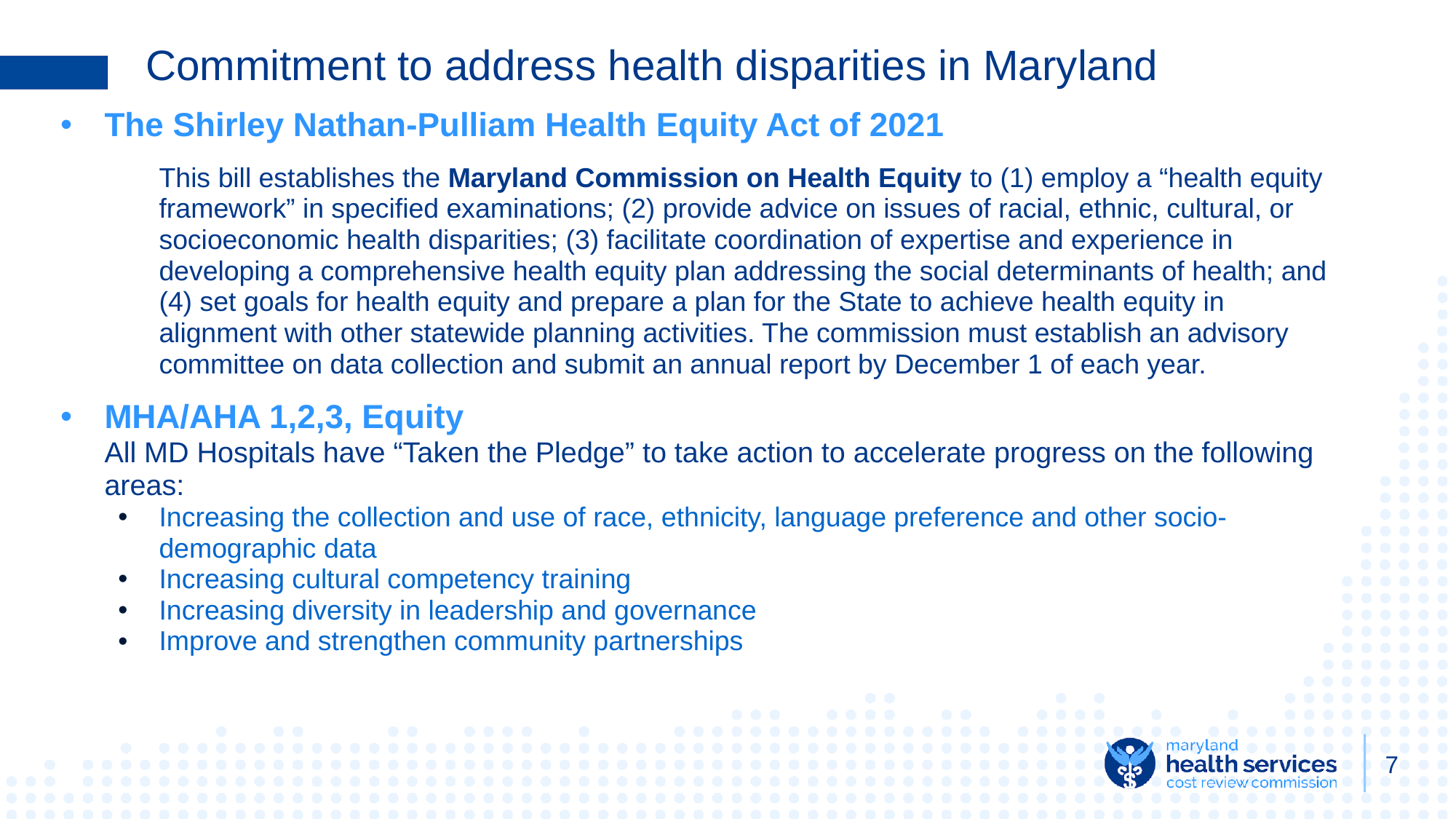

# Commitment to address health disparities in Maryland
The Shirley Nathan-Pulliam Health Equity Act of 2021
This bill establishes the Maryland Commission on Health Equity to (1) employ a “health equity framework” in specified examinations; (2) provide advice on issues of racial, ethnic, cultural, or socioeconomic health disparities; (3) facilitate coordination of expertise and experience in developing a comprehensive health equity plan addressing the social determinants of health; and (4) set goals for health equity and prepare a plan for the State to achieve health equity in alignment with other statewide planning activities. The commission must establish an advisory committee on data collection and submit an annual report by December 1 of each year.
MHA/AHA 1,2,3, Equity
All MD Hospitals have “Taken the Pledge” to take action to accelerate progress on the following areas:
Increasing the collection and use of race, ethnicity, language preference and other socio-demographic data
Increasing cultural competency training
Increasing diversity in leadership and governance
Improve and strengthen community partnerships
7